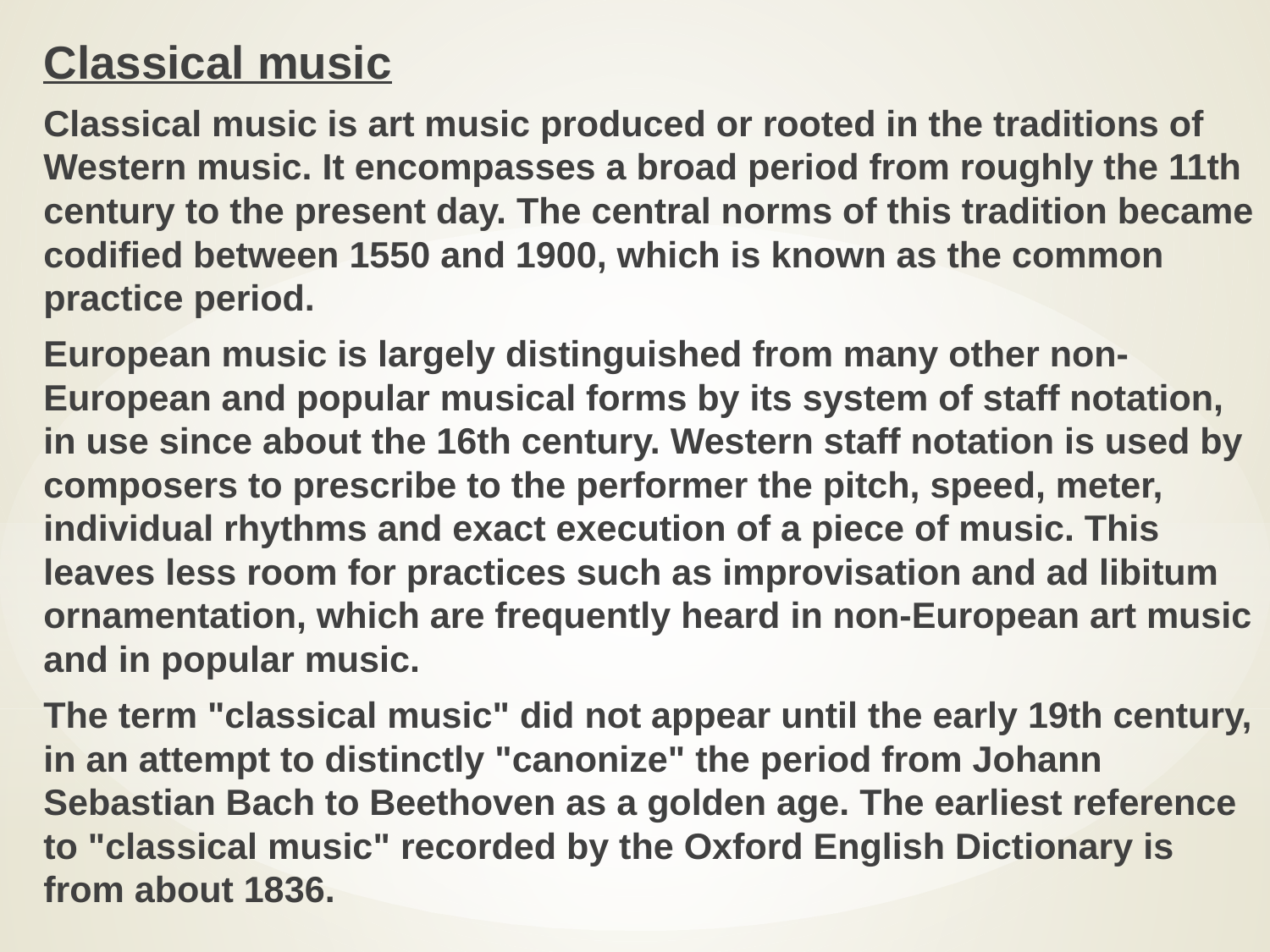

Classical music
Classical music is art music produced or rooted in the traditions of Western music. It encompasses a broad period from roughly the 11th century to the present day. The central norms of this tradition became codified between 1550 and 1900, which is known as the common practice period.
European music is largely distinguished from many other non-European and popular musical forms by its system of staff notation, in use since about the 16th century. Western staff notation is used by composers to prescribe to the performer the pitch, speed, meter, individual rhythms and exact execution of a piece of music. This leaves less room for practices such as improvisation and ad libitum ornamentation, which are frequently heard in non-European art music and in popular music.
The term "classical music" did not appear until the early 19th century, in an attempt to distinctly "canonize" the period from Johann Sebastian Bach to Beethoven as a golden age. The earliest reference to "classical music" recorded by the Oxford English Dictionary is from about 1836.